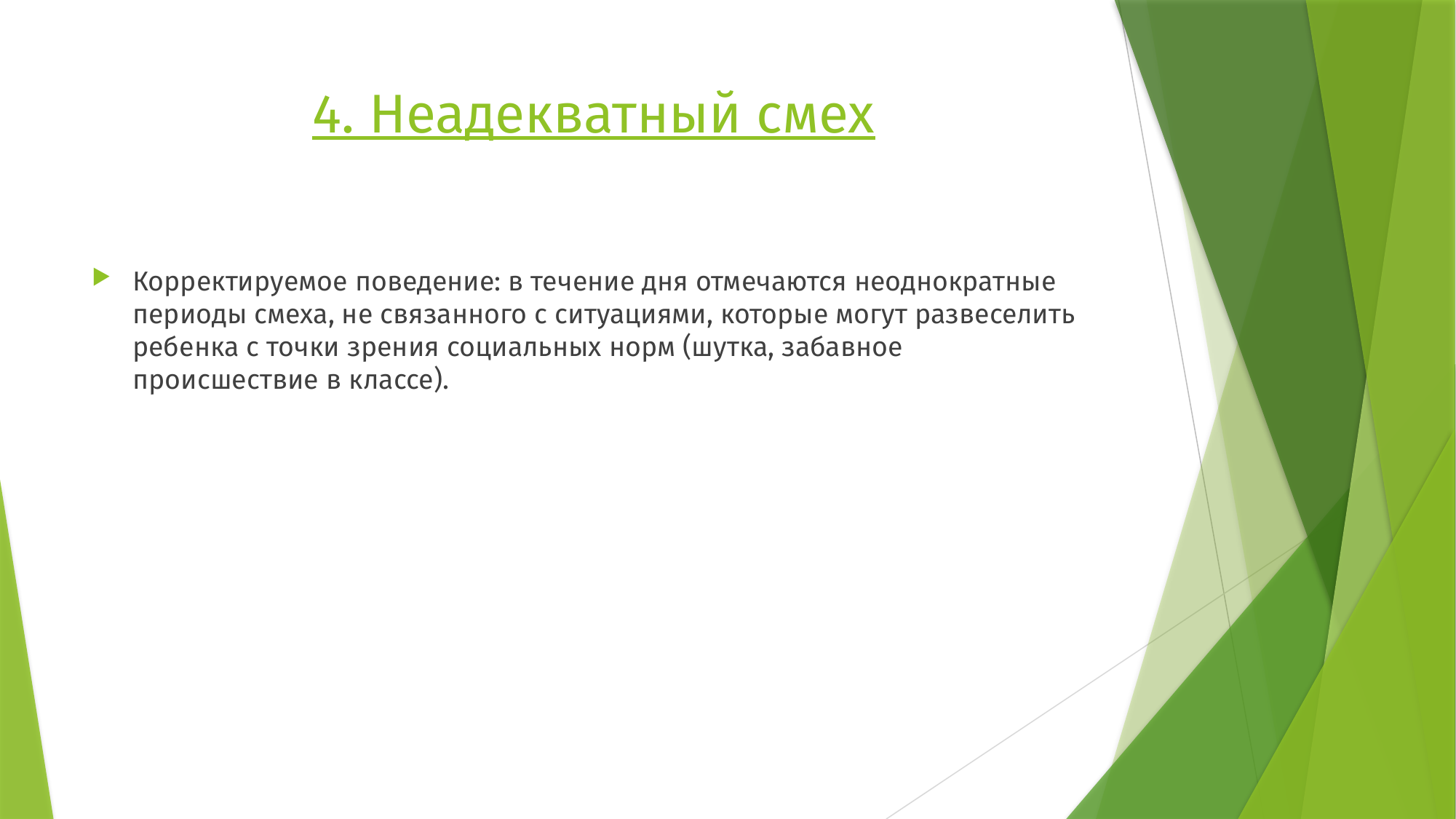

# 4. Неадекватный смех
Корректируемое поведение: в течение дня отмечаются неоднократные периоды смеха, не связанного с ситуациями, которые могут развеселить ребенка с точки зрения социальных норм (шутка, забавное происшествие в классе).